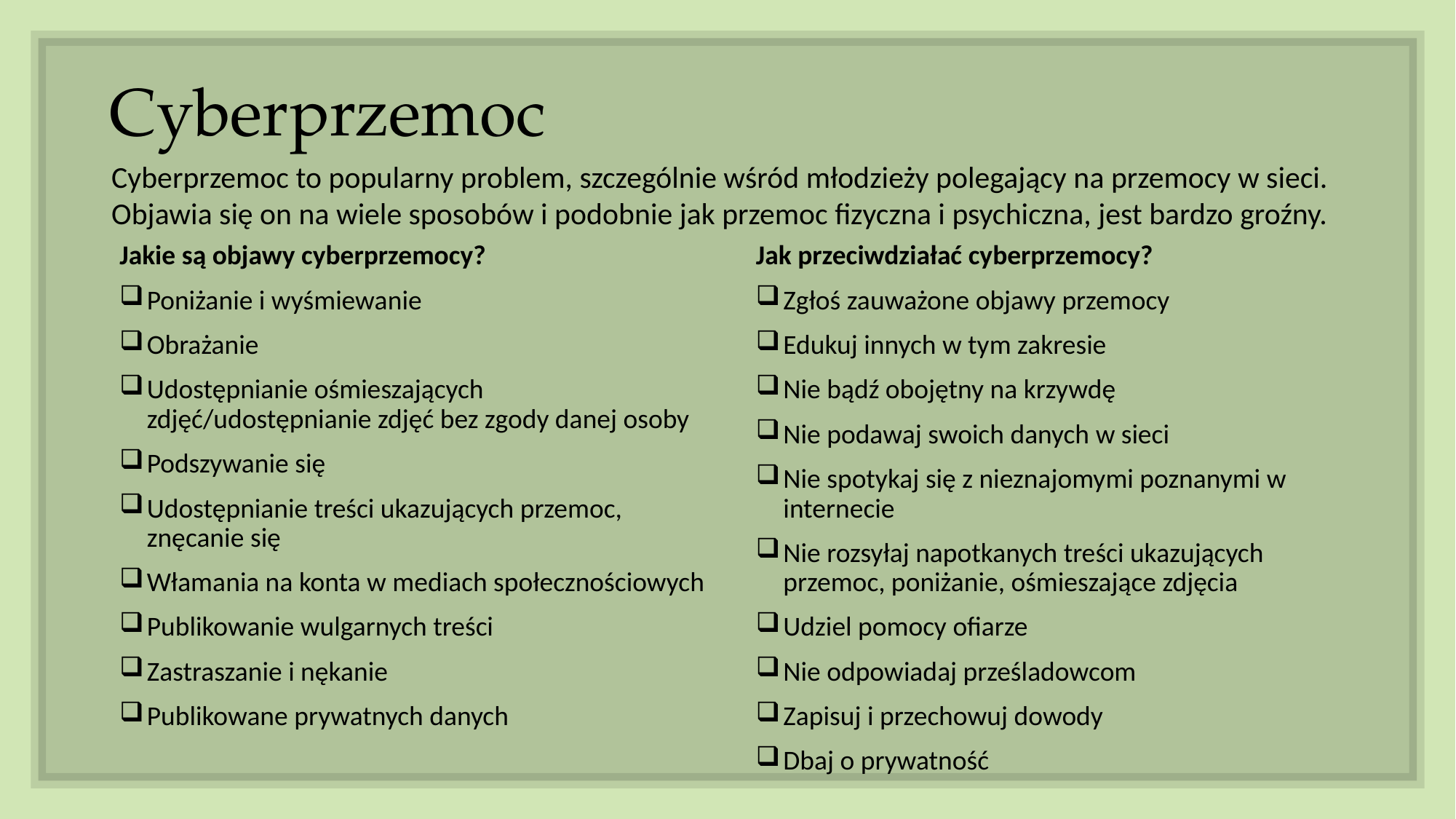

# Cyberprzemoc
Cyberprzemoc to popularny problem, szczególnie wśród młodzieży polegający na przemocy w sieci. Objawia się on na wiele sposobów i podobnie jak przemoc fizyczna i psychiczna, jest bardzo groźny.
Jakie są objawy cyberprzemocy?
Poniżanie i wyśmiewanie
Obrażanie
Udostępnianie ośmieszających zdjęć/udostępnianie zdjęć bez zgody danej osoby
Podszywanie się
Udostępnianie treści ukazujących przemoc, znęcanie się
Włamania na konta w mediach społecznościowych
Publikowanie wulgarnych treści
Zastraszanie i nękanie
Publikowane prywatnych danych

Jak przeciwdziałać cyberprzemocy?
Zgłoś zauważone objawy przemocy
Edukuj innych w tym zakresie
Nie bądź obojętny na krzywdę
Nie podawaj swoich danych w sieci
Nie spotykaj się z nieznajomymi poznanymi w internecie
Nie rozsyłaj napotkanych treści ukazujących przemoc, poniżanie, ośmieszające zdjęcia
Udziel pomocy ofiarze
Nie odpowiadaj prześladowcom
Zapisuj i przechowuj dowody
Dbaj o prywatność